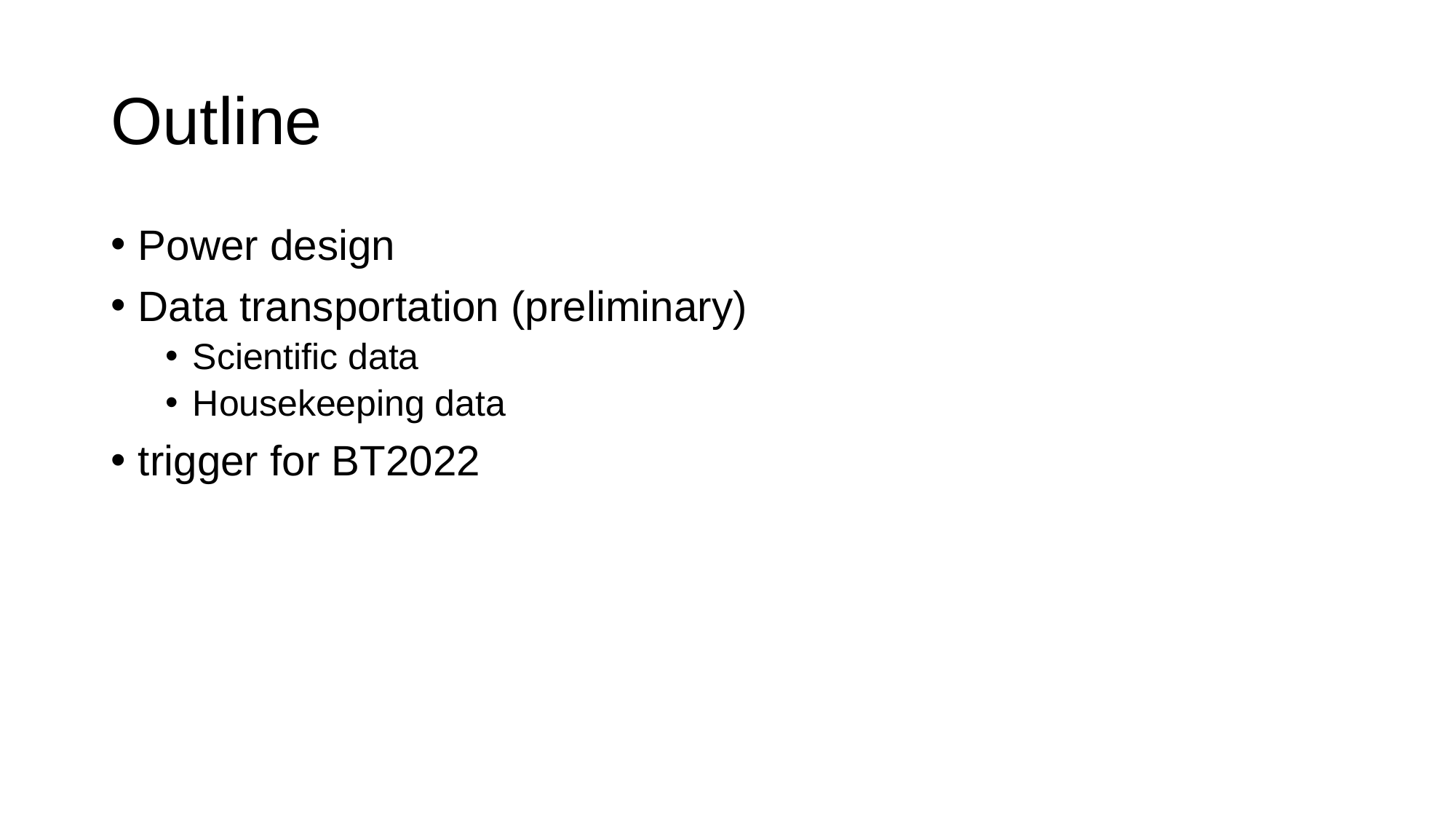

# Outline
Power design
Data transportation (preliminary)
Scientific data
Housekeeping data
trigger for BT2022